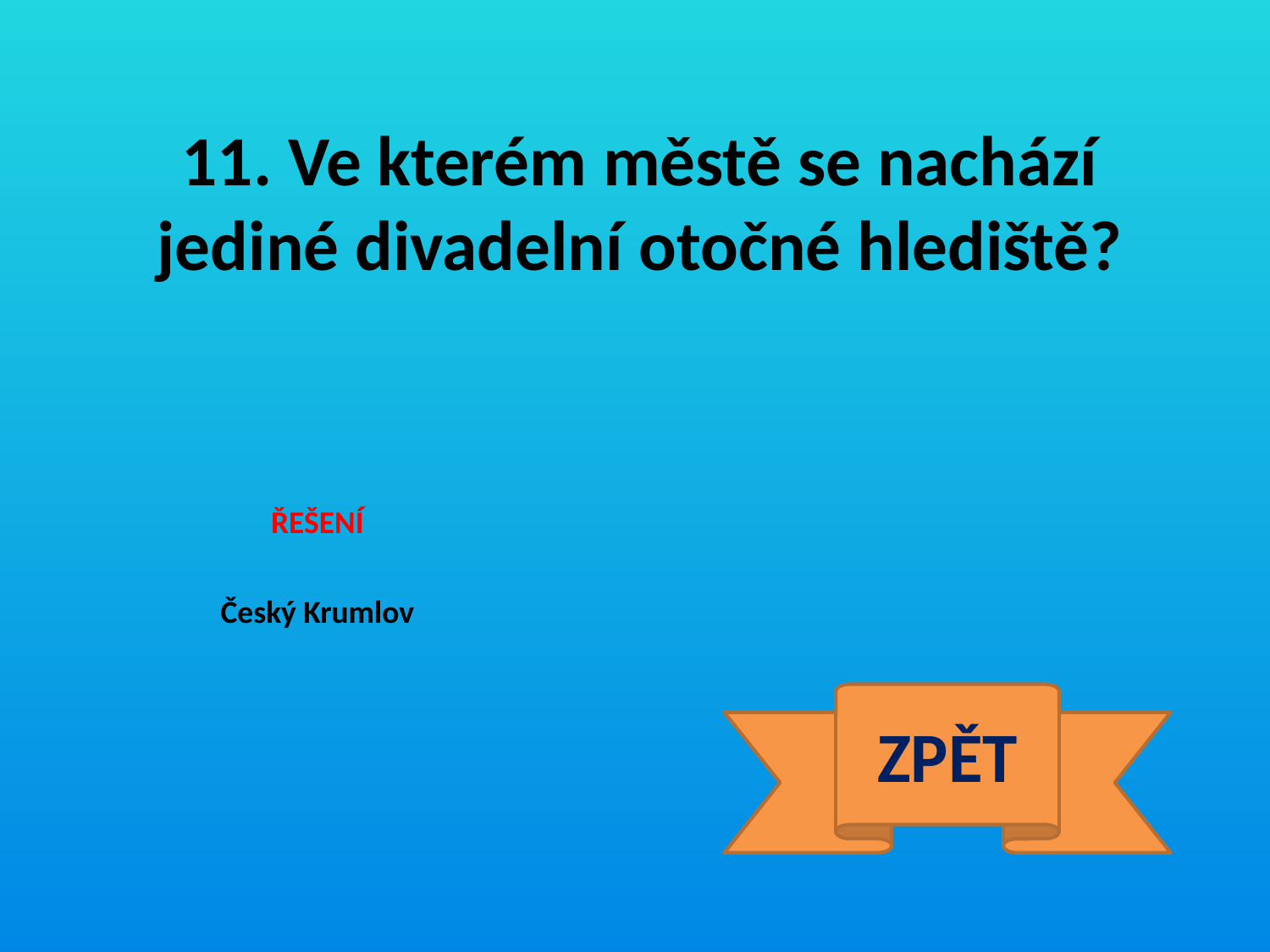

11. Ve kterém městě se nachází jediné divadelní otočné hlediště?
ŘEŠENÍ
Český Krumlov
ZPĚT